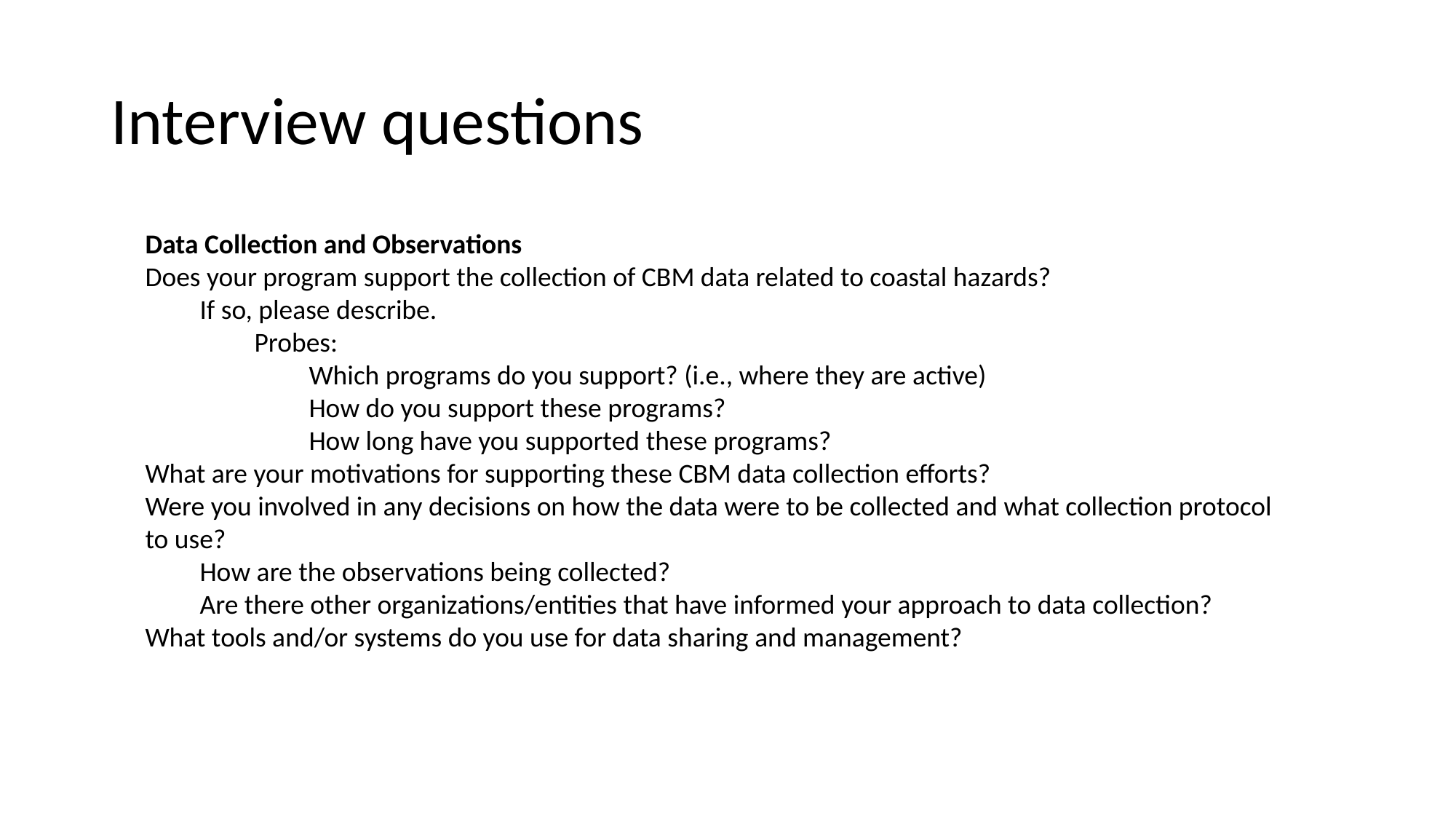

# Interview questions
Data Collection and Observations
Does your program support the collection of CBM data related to coastal hazards?
If so, please describe.
Probes:
Which programs do you support? (i.e., where they are active)
How do you support these programs?
How long have you supported these programs?
What are your motivations for supporting these CBM data collection efforts?
Were you involved in any decisions on how the data were to be collected and what collection protocol to use?
How are the observations being collected?
Are there other organizations/entities that have informed your approach to data collection?
What tools and/or systems do you use for data sharing and management?